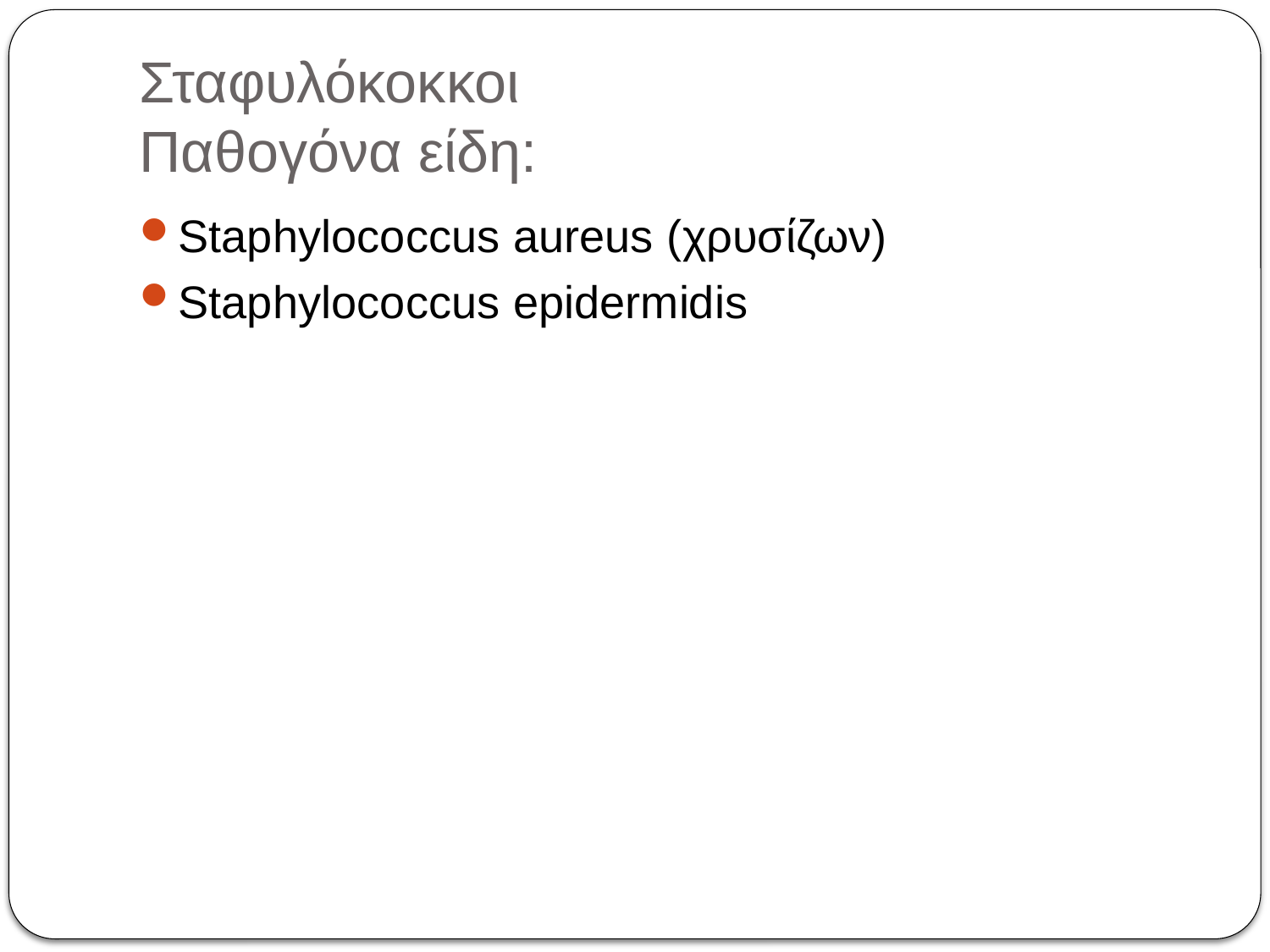

# Σταφυλόκοκκοι Παθογόνα είδη:
Staphylococcus aureus (χρυσίζων)
Staphylococcus epidermidis